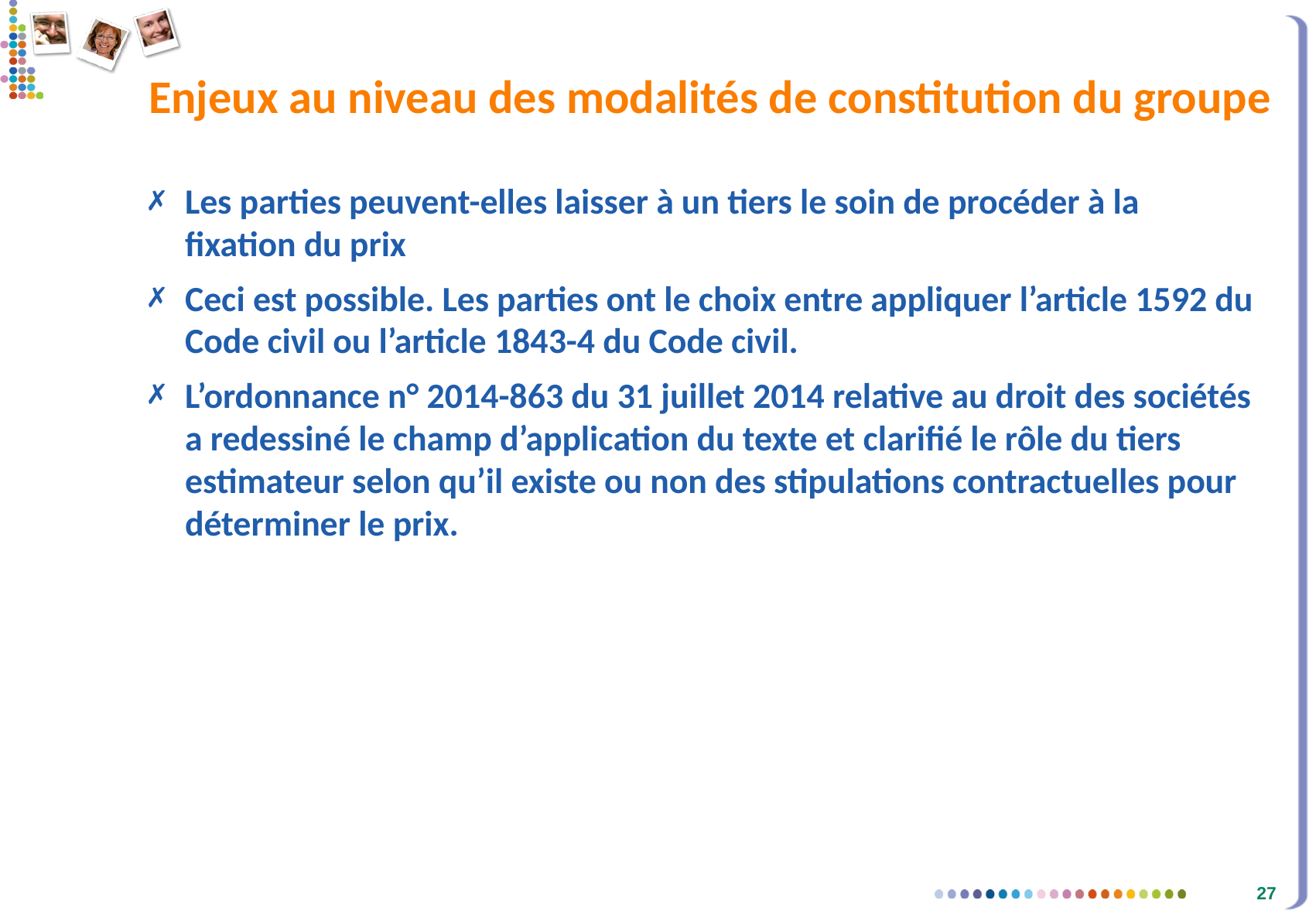

# Enjeux au niveau des modalités de constitution du groupe
Les parties peuvent-elles laisser à un tiers le soin de procéder à la fixation du prix
Ceci est possible. Les parties ont le choix entre appliquer l’article 1592 du Code civil ou l’article 1843-4 du Code civil.
L’ordonnance n° 2014-863 du 31 juillet 2014 relative au droit des sociétés a redessiné le champ d’application du texte et clarifié le rôle du tiers estimateur selon qu’il existe ou non des stipulations contractuelles pour déterminer le prix.